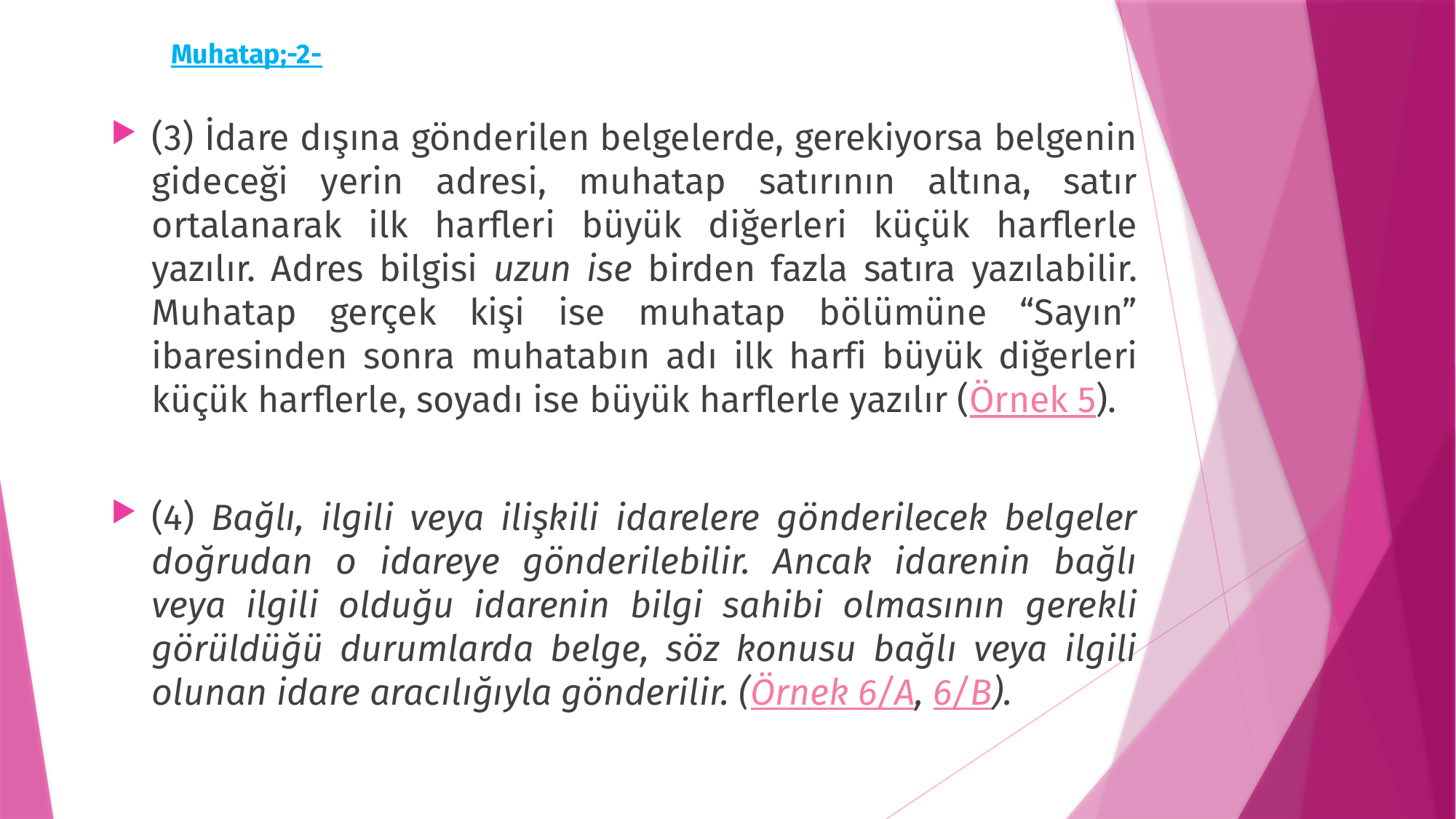

# Muhatap;-2-
(3) İdare dışına gönderilen belgelerde, gerekiyorsa belgenin gideceği yerin adresi, muhatap satırının altına, satır ortalanarak ilk harfleri büyük diğerleri küçük harflerle yazılır. Adres bilgisi uzun ise birden fazla satıra yazılabilir. Muhatap gerçek kişi ise muhatap bölümüne “Sayın” ibaresinden sonra muhatabın adı ilk harfi büyük diğerleri küçük harflerle, soyadı ise büyük harflerle yazılır (Örnek 5).

(4) Bağlı, ilgili veya ilişkili idarelere gönderilecek belgeler doğrudan o idareye gönderilebilir. Ancak idarenin bağlı veya ilgili olduğu idarenin bilgi sahibi olmasının gerekli görüldüğü durumlarda belge, söz konusu bağlı veya ilgili olunan idare aracılığıyla gönderilir. (Örnek 6/A, 6/B).